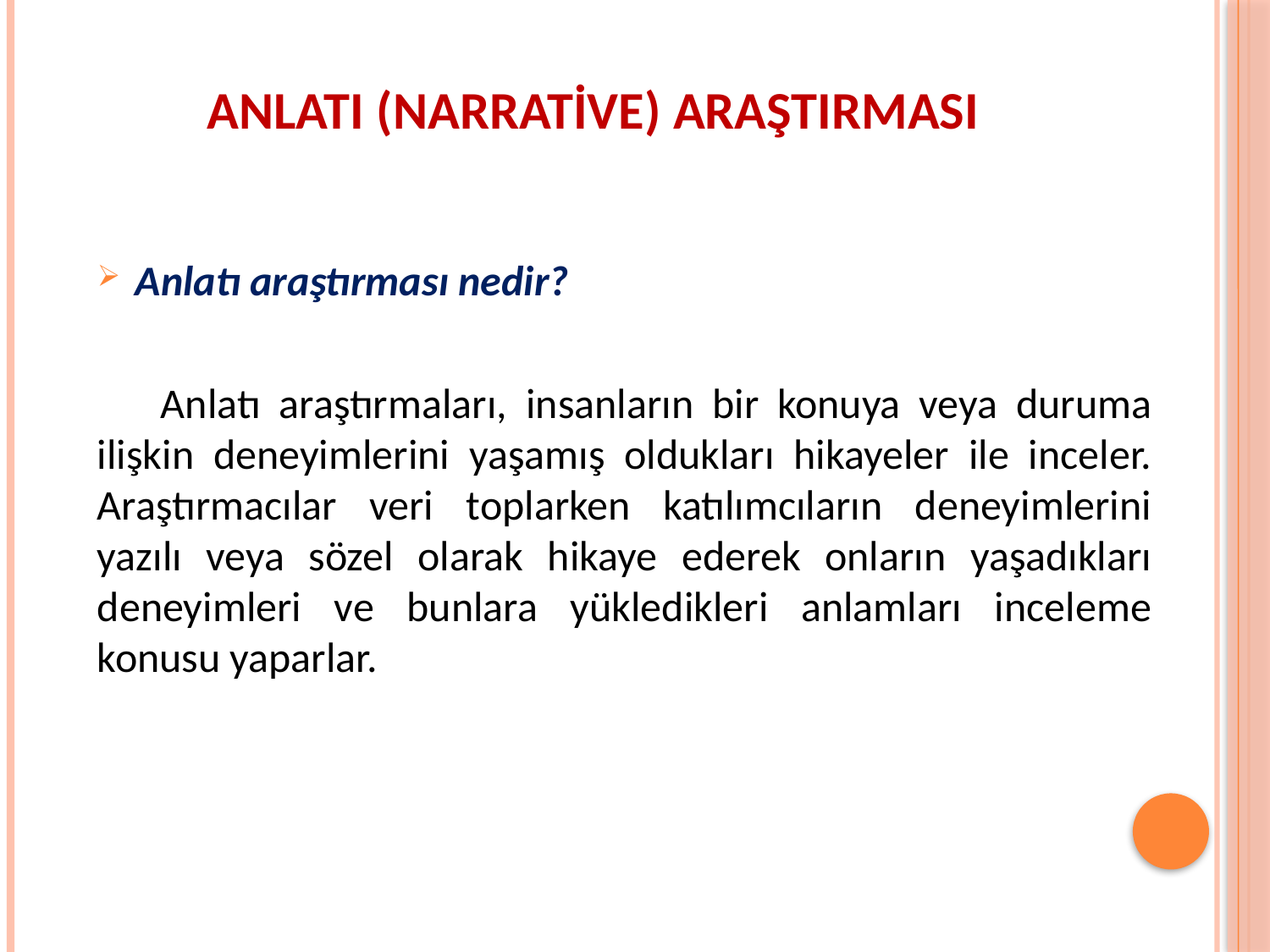

# ANLATI (NARRATİVE) ARAŞTIRMASI

Anlatı araştırması nedir?

Anlatı araştırmaları, insanların bir konuya veya duruma ilişkin deneyimlerini yaşamış oldukları hikayeler ile inceler. Araştırmacılar veri toplarken katılımcıların deneyimlerini yazılı veya sözel olarak hikaye ederek onların yaşadıkları deneyimleri ve bunlara yükledikleri anlamları inceleme konusu yaparlar.